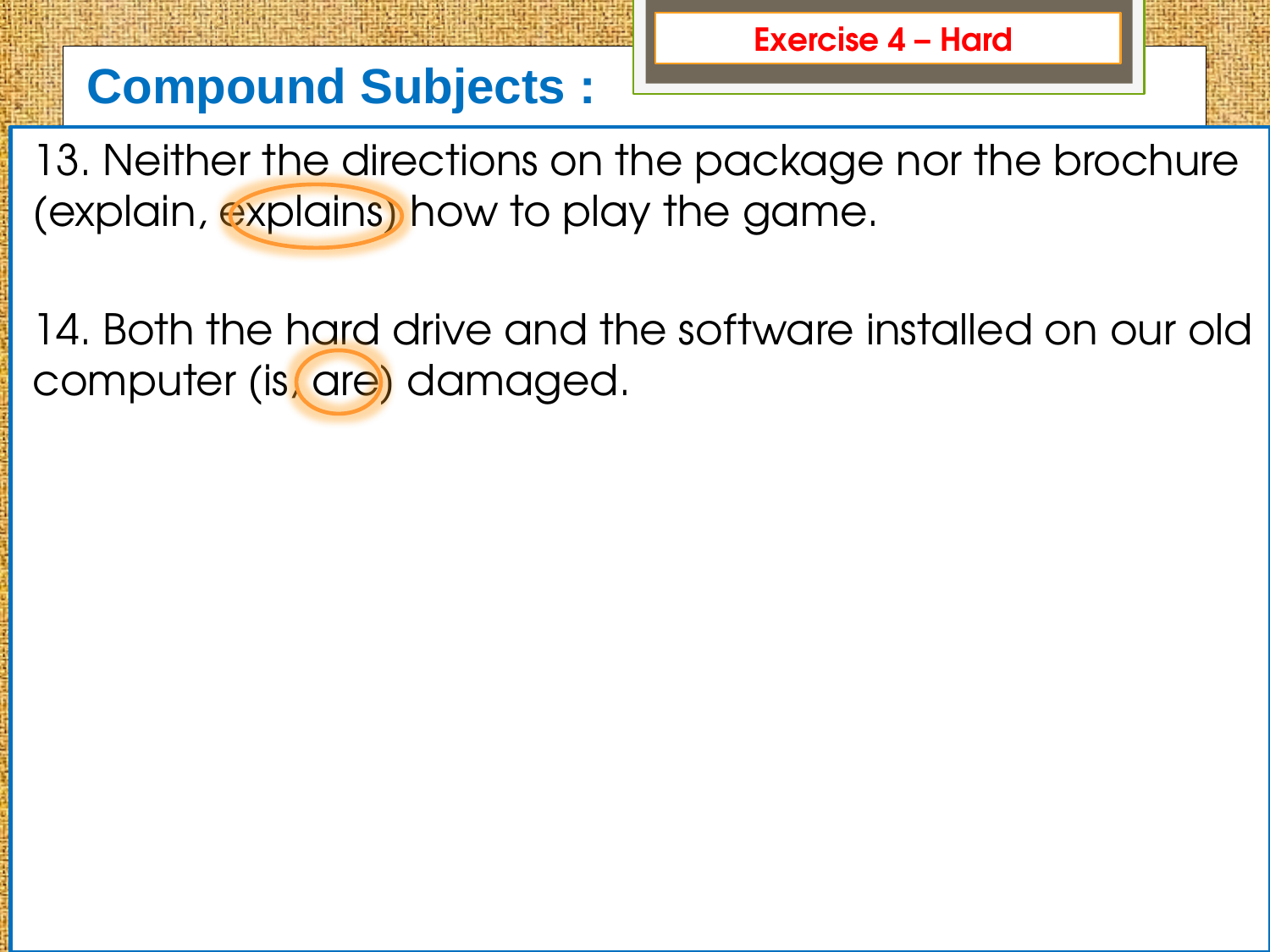

# Compound Subjects :
Exercise 4 – Hard
13. Neither the directions on the package nor the brochure (explain, explains) how to play the game.

14. Both the hard drive and the software installed on our old computer (is, are) damaged.